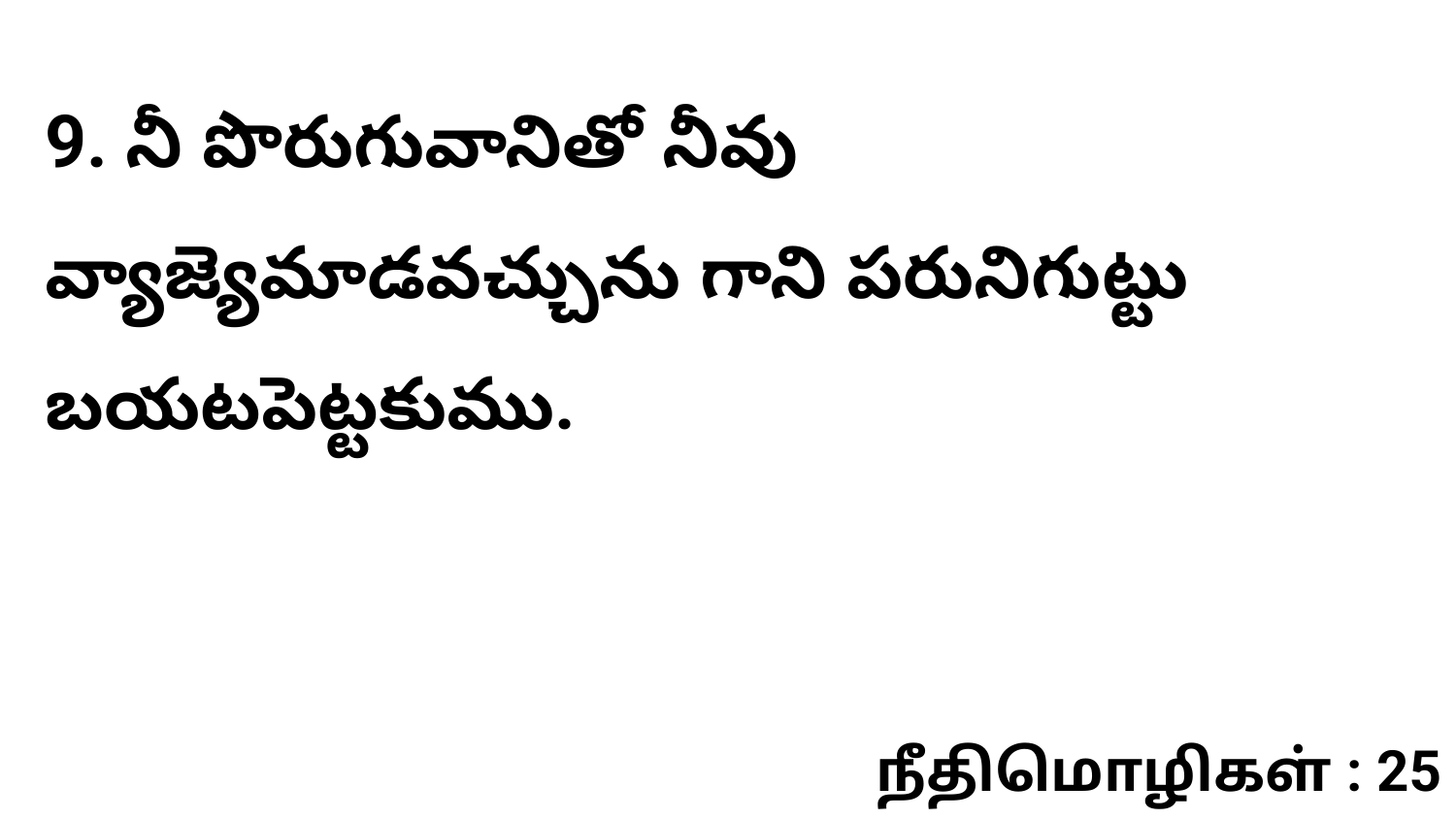

9. నీ పొరుగువానితో నీవు వ్యాజ్యెమాడవచ్చును గాని పరునిగుట్టు బయటపెట్టకుము.
நீதிமொழிகள் : 25